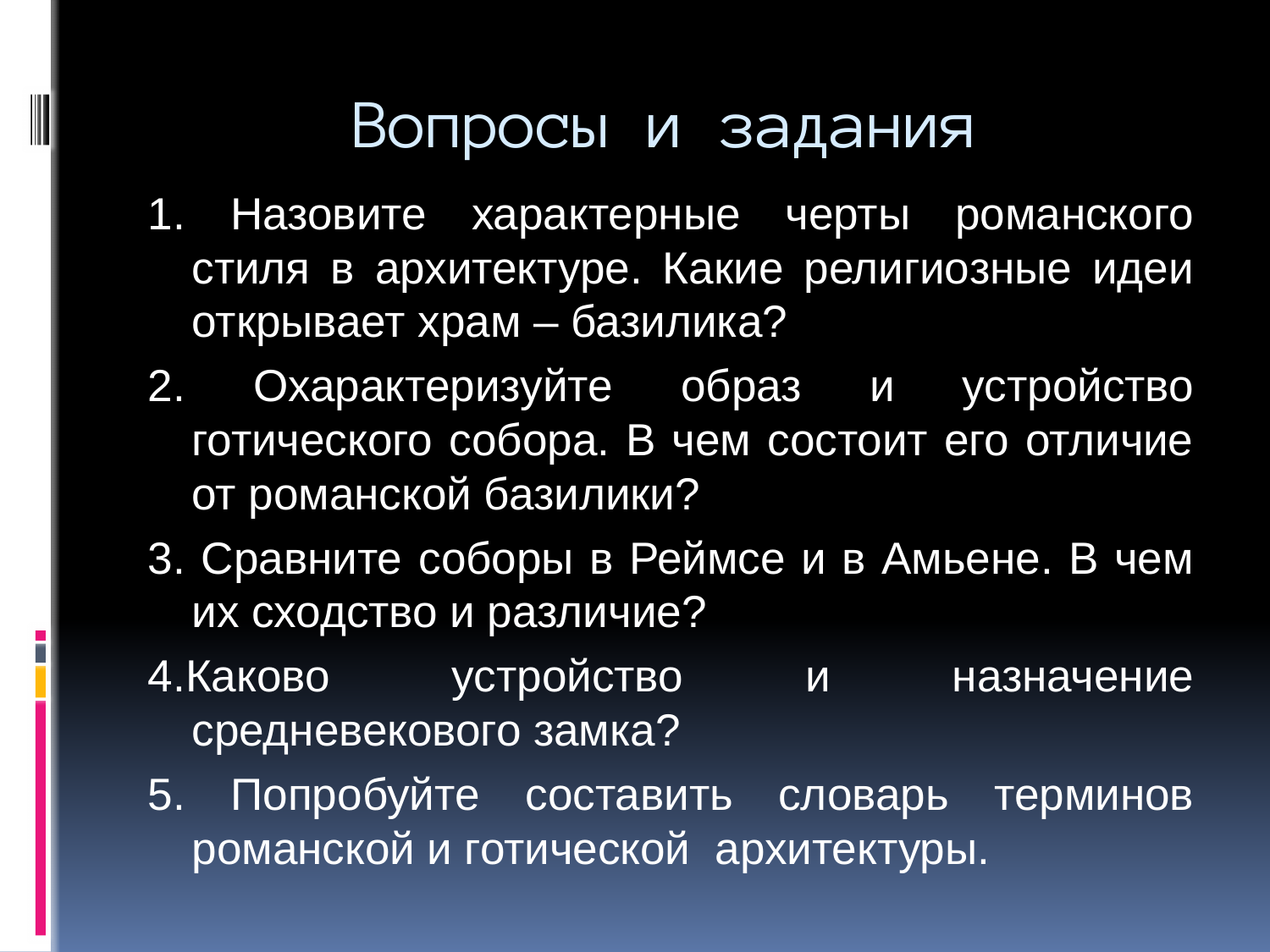

# Вопросы и задания
1. Назовите характерные черты романского стиля в архитектуре. Какие религиозные идеи открывает храм – базилика?
2. Охарактеризуйте образ и устройство готического собора. В чем состоит его отличие от романской базилики?
3. Сравните соборы в Реймсе и в Амьене. В чем их сходство и различие?
4.Каково устройство и назначение средневекового замка?
5. Попробуйте составить словарь терминов романской и готической  архитектуры.